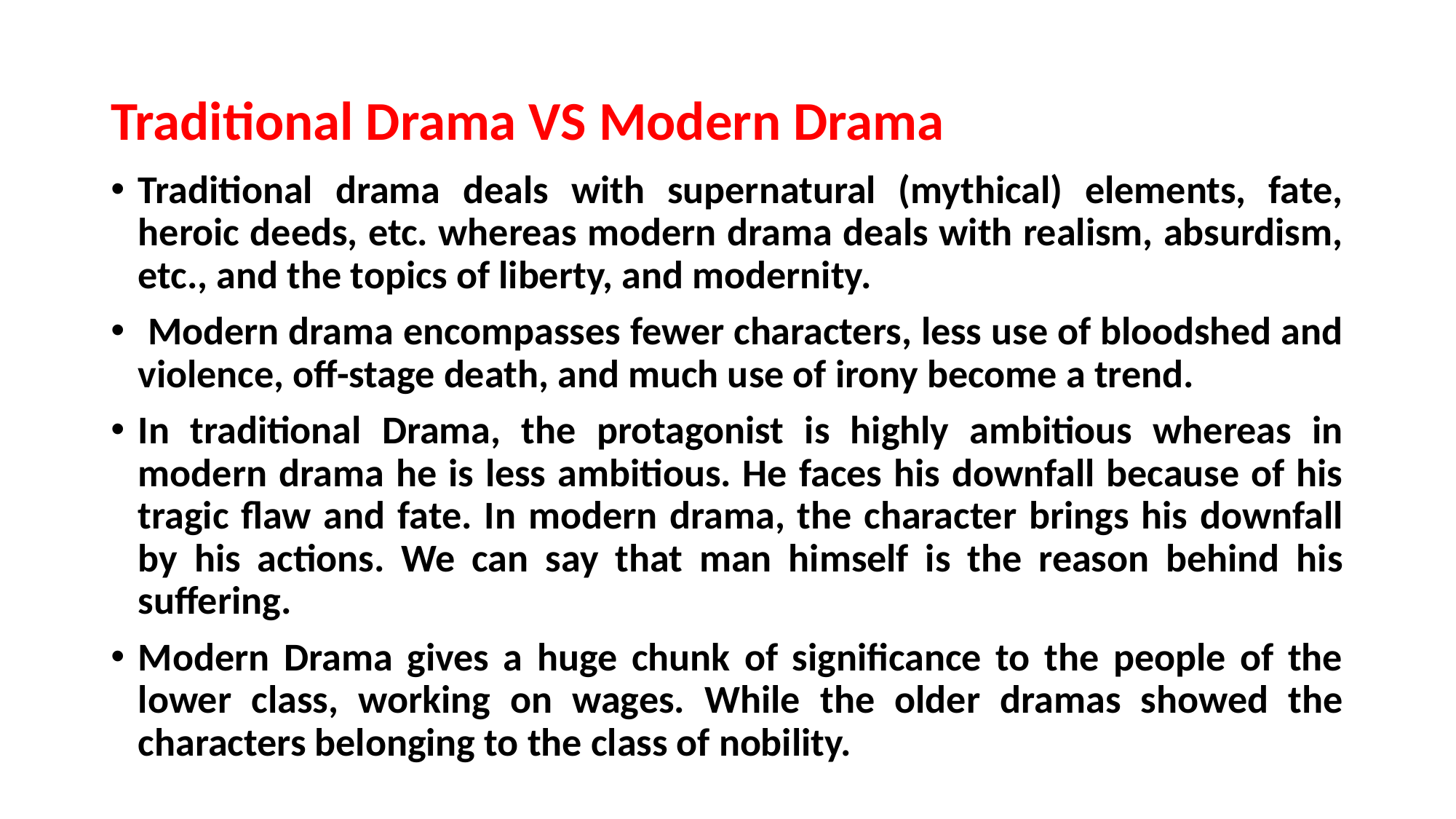

# Traditional Drama VS Modern Drama
Traditional drama deals with supernatural (mythical) elements, fate, heroic deeds, etc. whereas modern drama deals with realism, absurdism, etc., and the topics of liberty, and modernity.
 Modern drama encompasses fewer characters, less use of bloodshed and violence, off-stage death, and much use of irony become a trend.
In traditional Drama, the protagonist is highly ambitious whereas in modern drama he is less ambitious. He faces his downfall because of his tragic flaw and fate. In modern drama, the character brings his downfall by his actions. We can say that man himself is the reason behind his suffering.
Modern Drama gives a huge chunk of significance to the people of the lower class, working on wages. While the older dramas showed the characters belonging to the class of nobility.